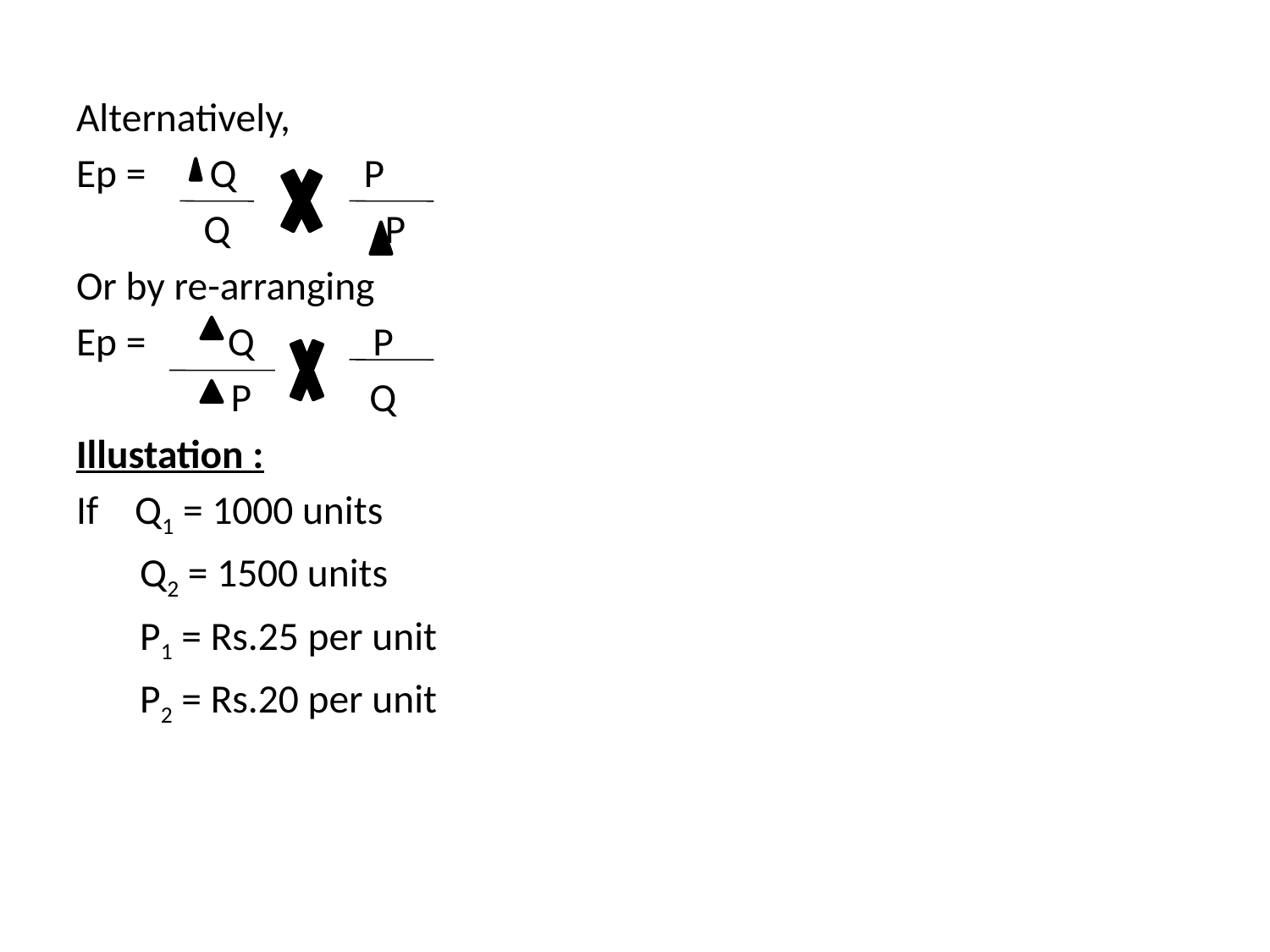

Alternatively,
Ep =       Q              P
              Q                 P
Or by re-arranging
Ep =         Q             P
                 P             Q
Illustation :
If    Q1 = 1000 units
       Q2 = 1500 units
       P1 = Rs.25 per unit
       P2 = Rs.20 per unit